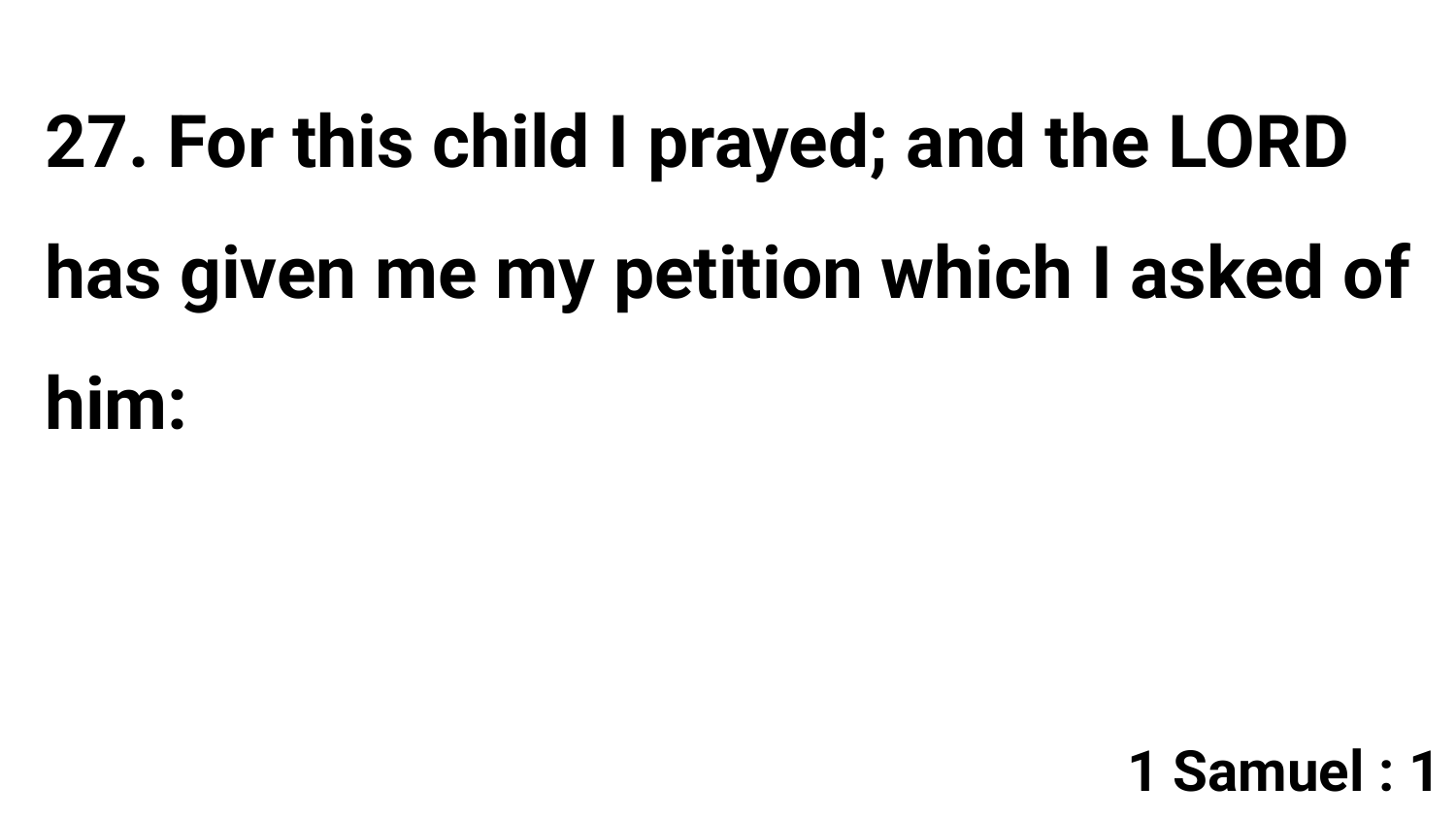

27. For this child I prayed; and the LORD has given me my petition which I asked of him:
1 Samuel : 1